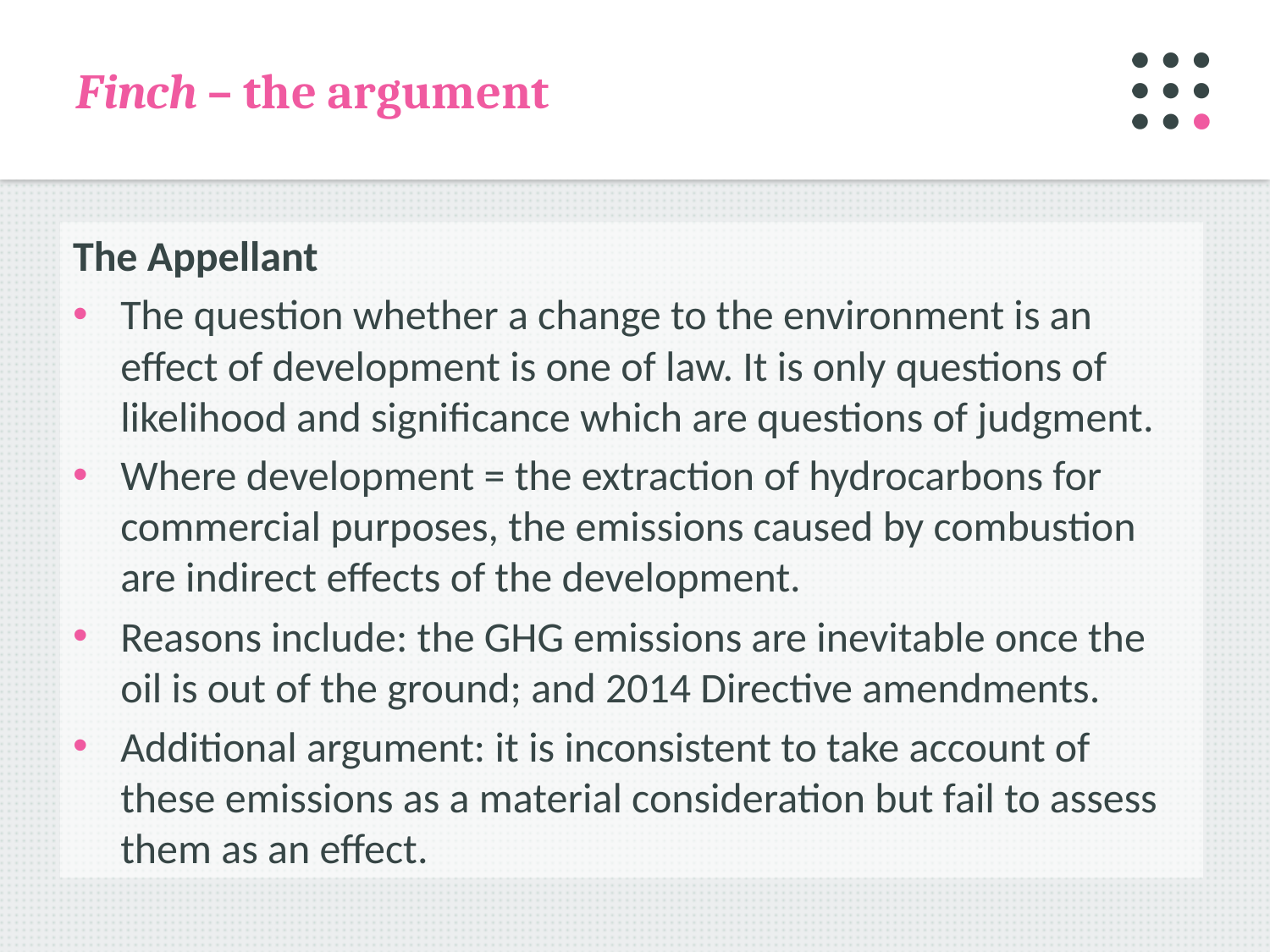

# Finch – the argument
The Appellant
The question whether a change to the environment is an effect of development is one of law. It is only questions of likelihood and significance which are questions of judgment.
Where development = the extraction of hydrocarbons for commercial purposes, the emissions caused by combustion are indirect effects of the development.
Reasons include: the GHG emissions are inevitable once the oil is out of the ground; and 2014 Directive amendments.
Additional argument: it is inconsistent to take account of these emissions as a material consideration but fail to assess them as an effect.